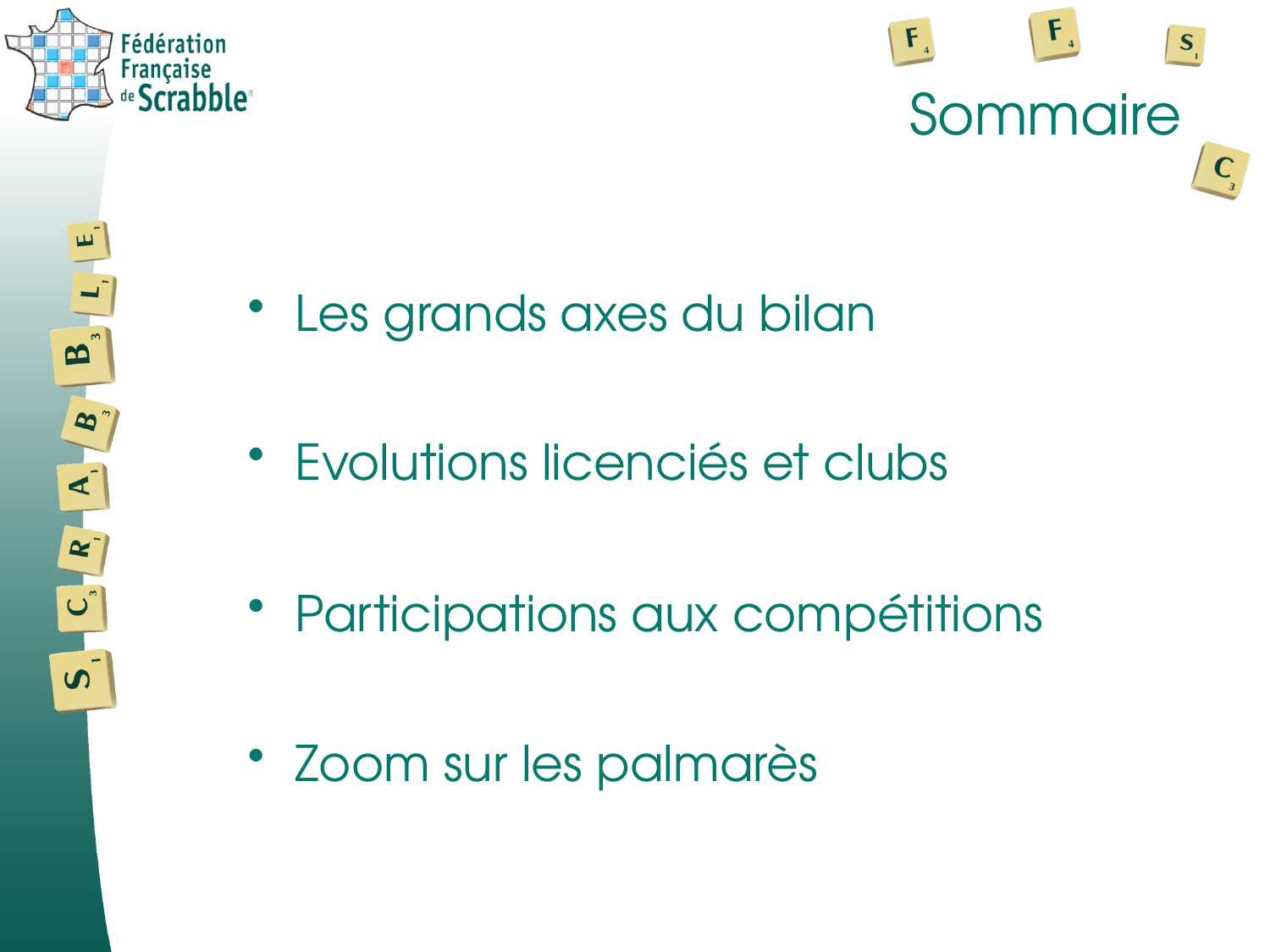

# Sommaire
Les grands axes du bilan
Evolutions licenciés et clubs
Participations aux compétitions
Zoom sur les palmarès